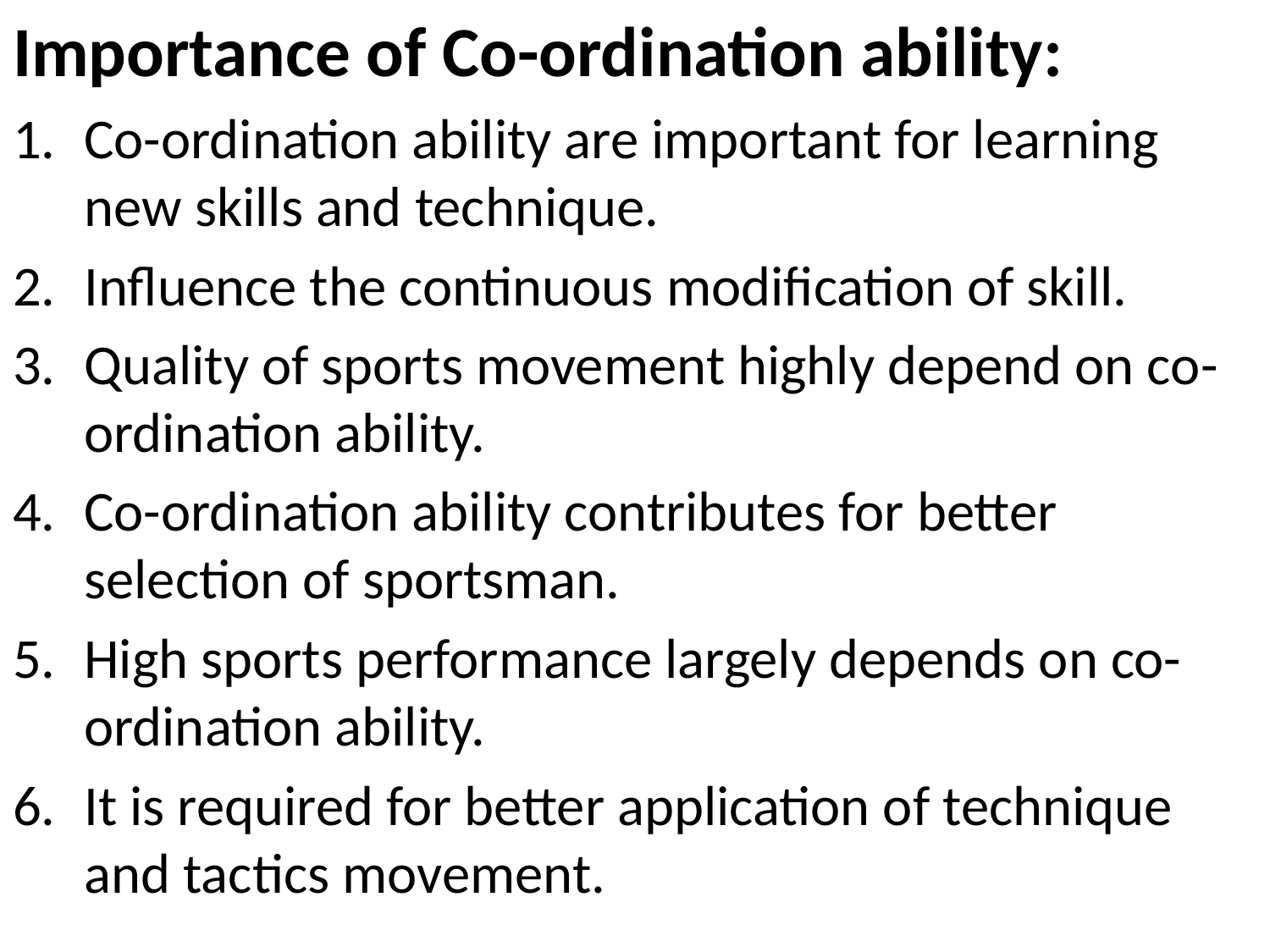

Importance of Co-ordination ability:
Co-ordination ability are important for learning new skills and technique.
Influence the continuous modification of skill.
Quality of sports movement highly depend on co-ordination ability.
Co-ordination ability contributes for better selection of sportsman.
High sports performance largely depends on co-ordination ability.
It is required for better application of technique and tactics movement.